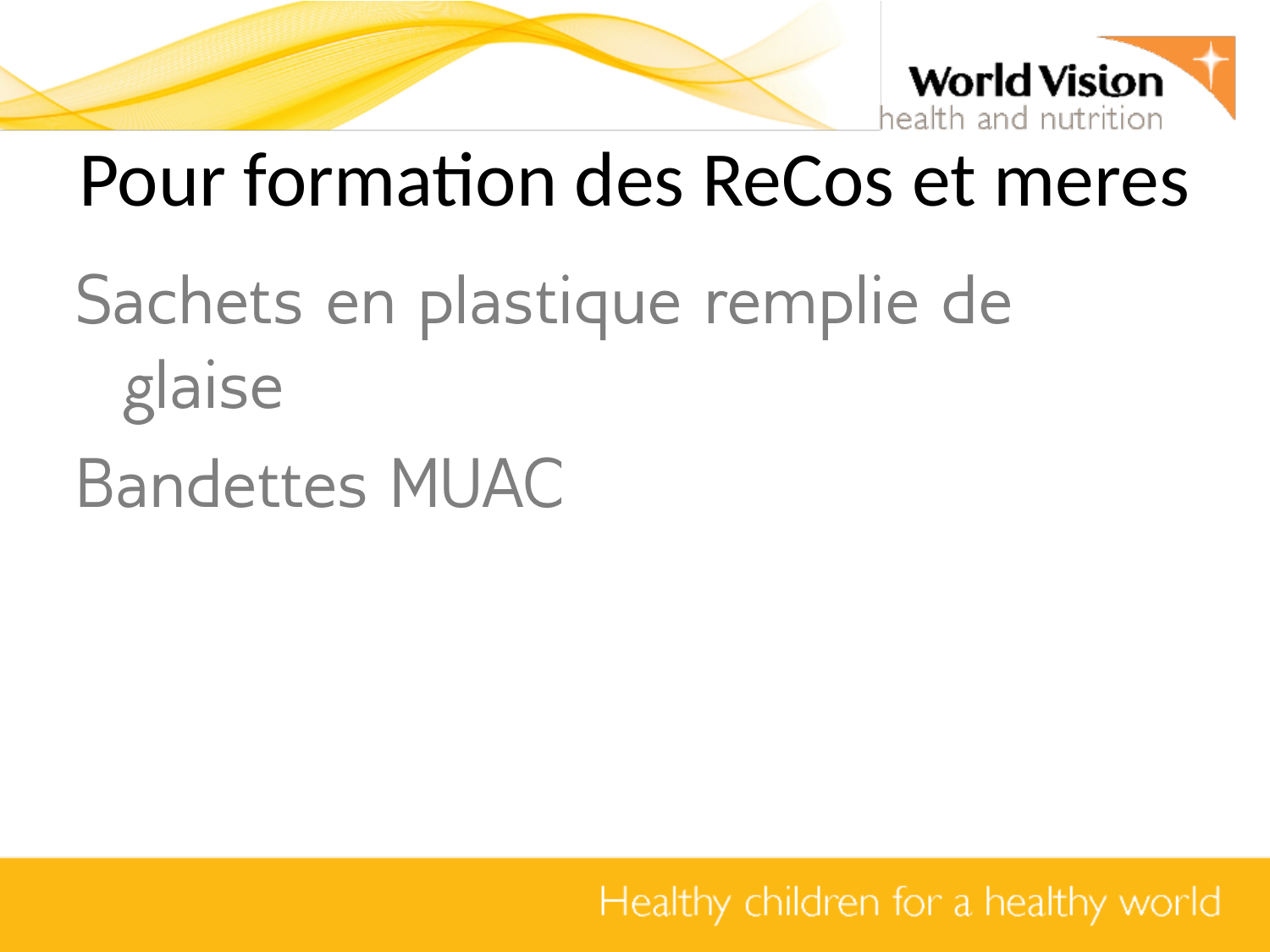

# Pour formation des ReCos et meres
Sachets en plastique remplie de glaise
Bandettes MUAC